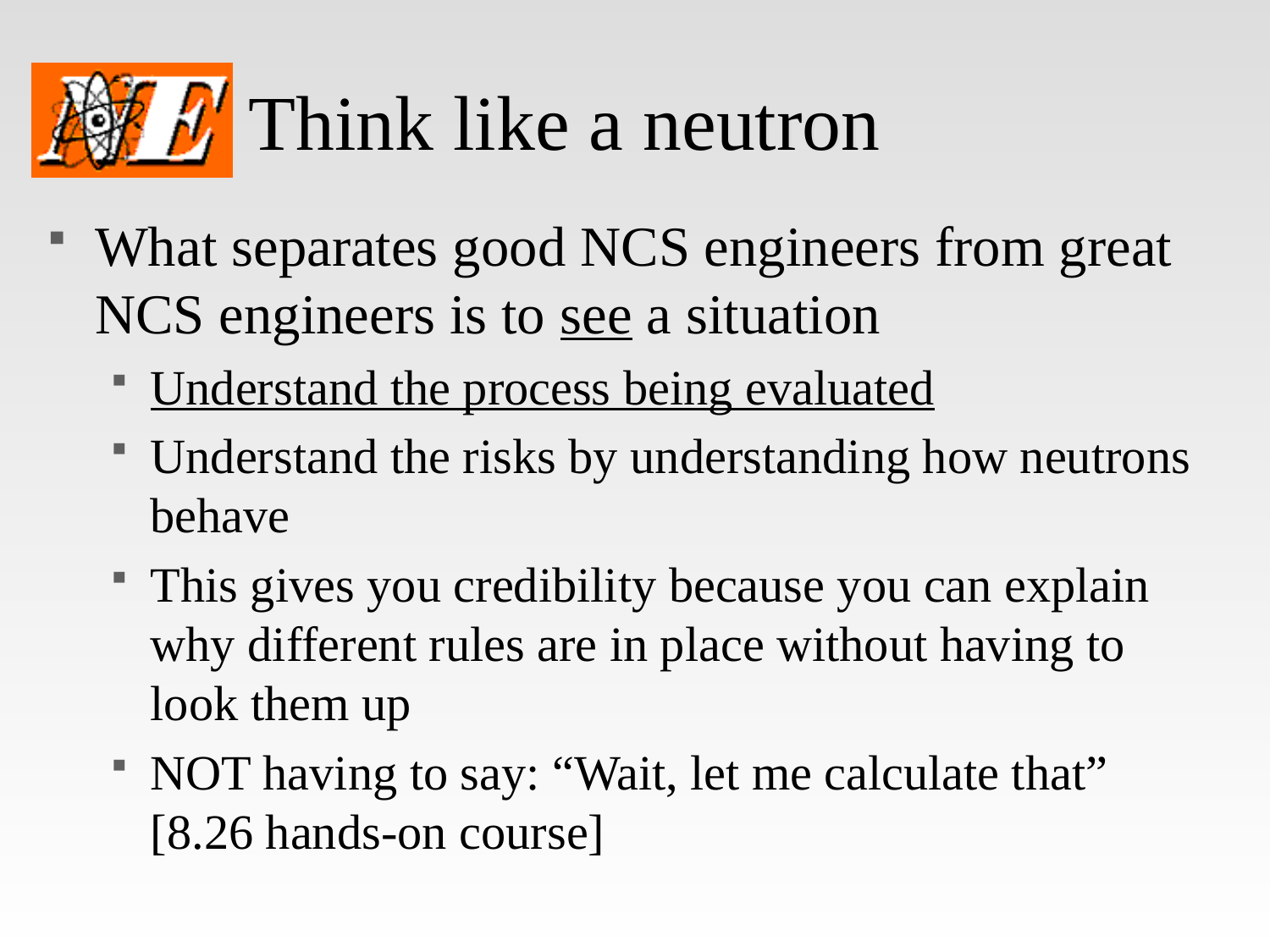

# Think like a neutron
What separates good NCS engineers from great NCS engineers is to see a situation
Understand the process being evaluated
Understand the risks by understanding how neutrons behave
This gives you credibility because you can explain why different rules are in place without having to look them up
NOT having to say: “Wait, let me calculate that” [8.26 hands-on course]